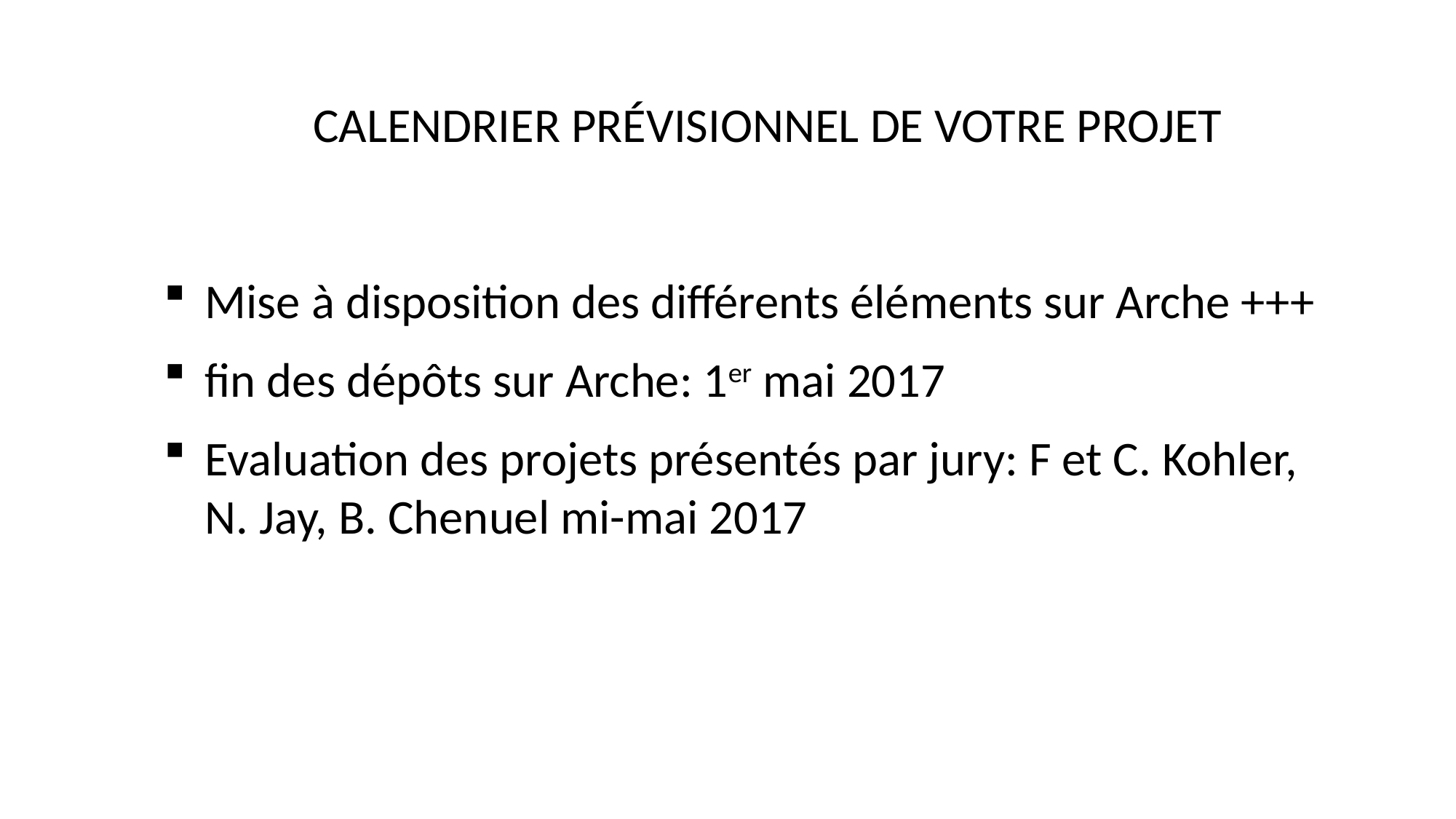

# Calendrier Prévisionnel de votre projet
Mise à disposition des différents éléments sur Arche +++
fin des dépôts sur Arche: 1er mai 2017
Evaluation des projets présentés par jury: F et C. Kohler, N. Jay, B. Chenuel mi-mai 2017